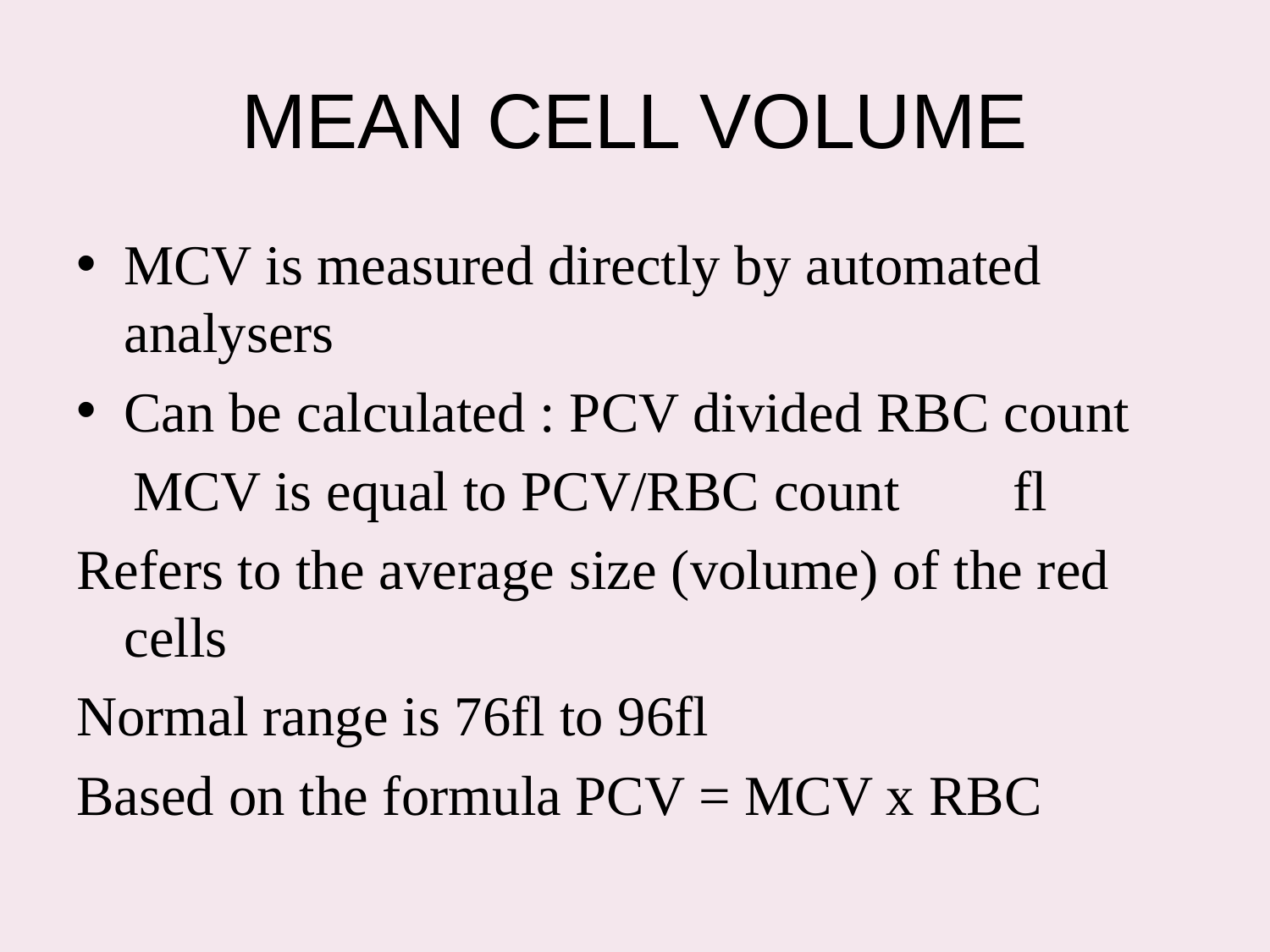

# MEAN CELL VOLUME
MCV is measured directly by automated analysers
Can be calculated : PCV divided RBC count
    MCV is equal to PCV/RBC count        fl
Refers to the average size (volume) of the red cells
Normal range is 76fl to 96fl
Based on the formula PCV = MCV x RBC